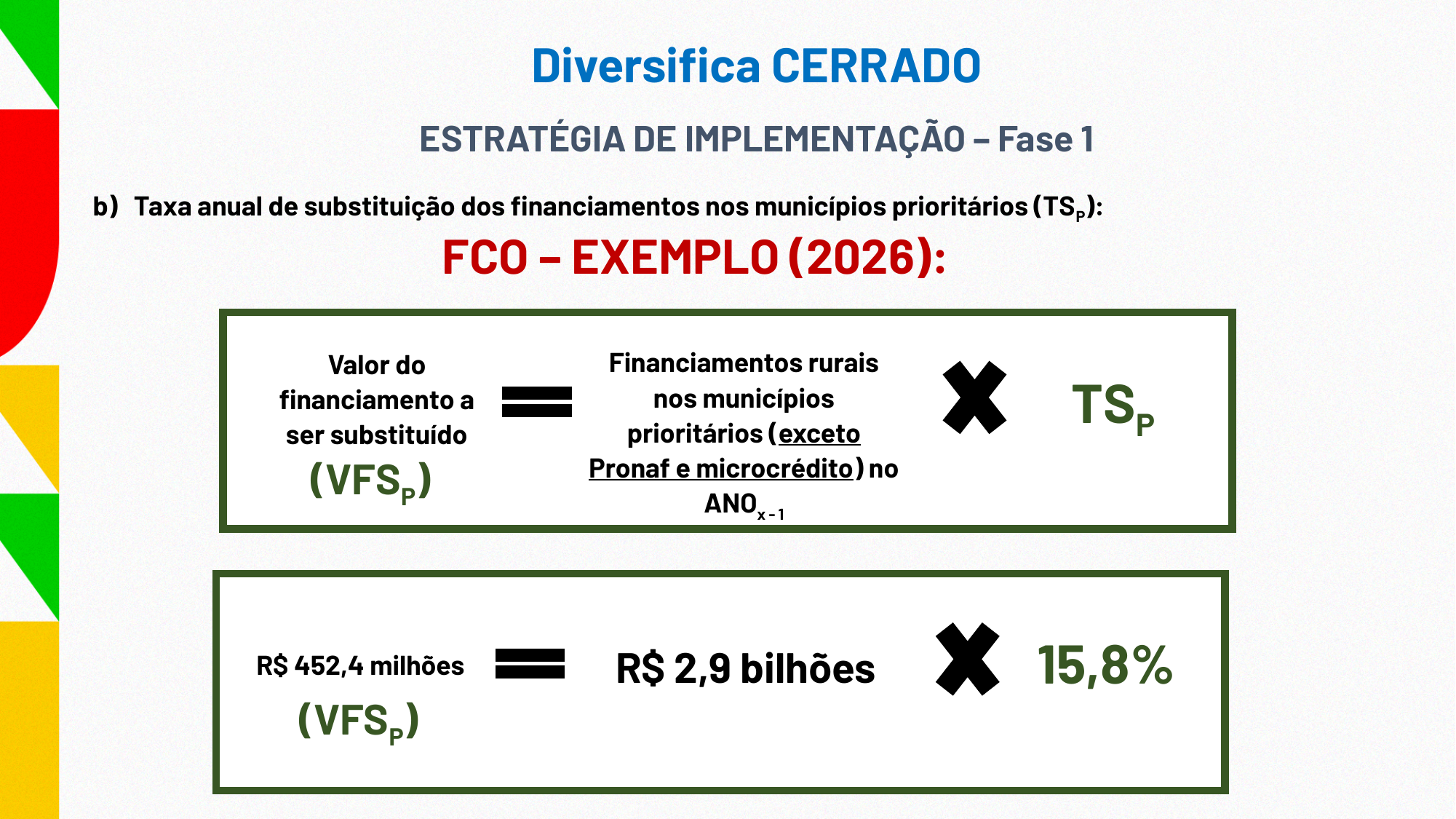

Diversifica CERRADO
ESTRATÉGIA DE IMPLEMENTAÇÃO – Fase 1
Taxa anual de substituição dos financiamentos nos municípios prioritários (TSP):
FCO – EXEMPLO (2026):

Financiamentos rurais nos municípios prioritários (exceto Pronaf e microcrédito) no ANOx - 1
Valor do financiamento a ser substituído

TSP

(VFSP)

15,8%
R$ 2,9 bilhões

R$ 452,4 milhões
(VFSP)